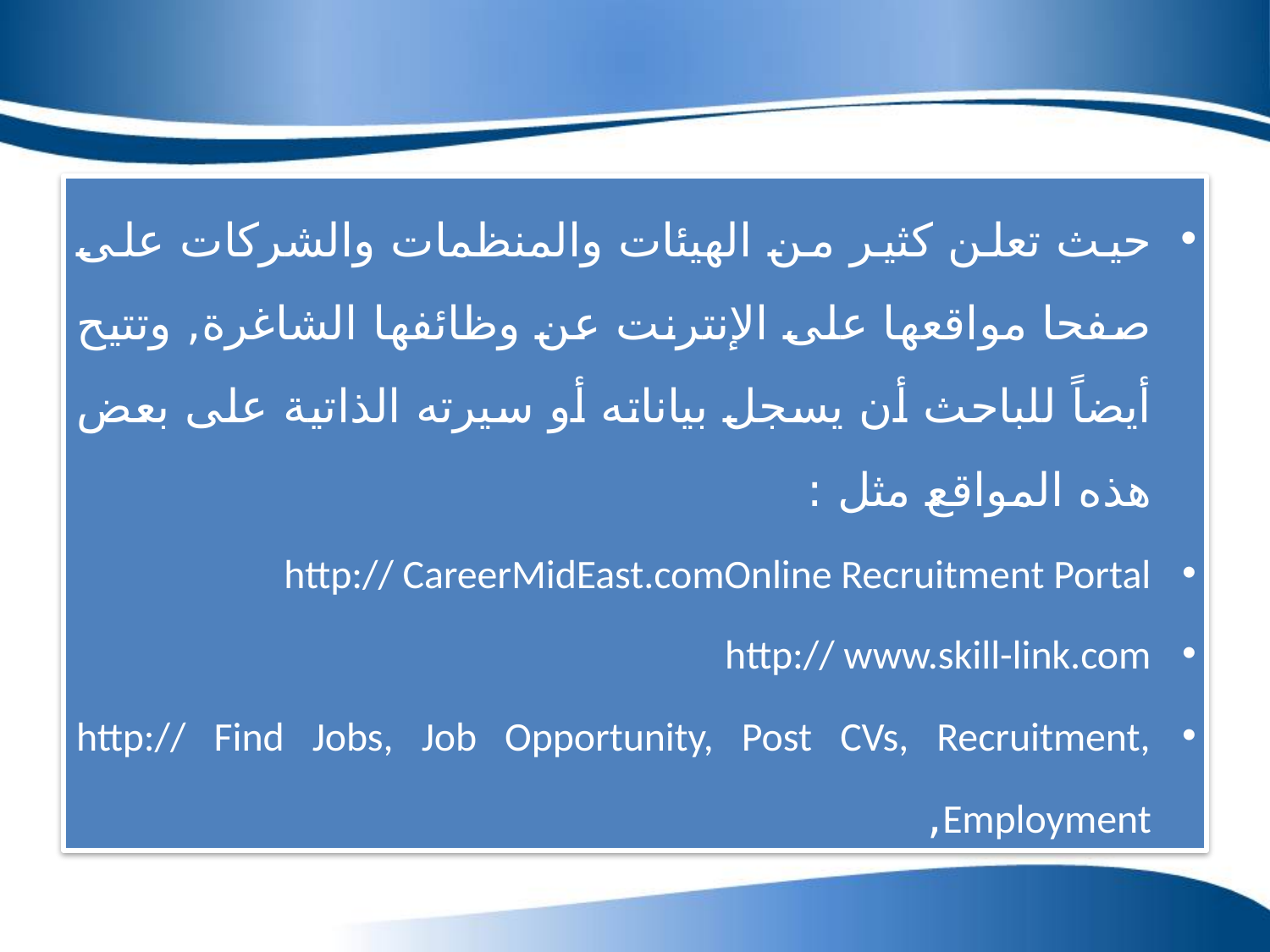

حيث تعلن كثير من الهيئات والمنظمات والشركات على صفحا مواقعها على الإنترنت عن وظائفها الشاغرة, وتتيح أيضاً للباحث أن يسجل بياناته أو سيرته الذاتية على بعض هذه المواقع مثل :
http:// CareerMidEast.comOnline Recruitment Portal
http:// www.skill-link.com
http:// Find Jobs, Job Opportunity, Post CVs, Recruitment, Employment,